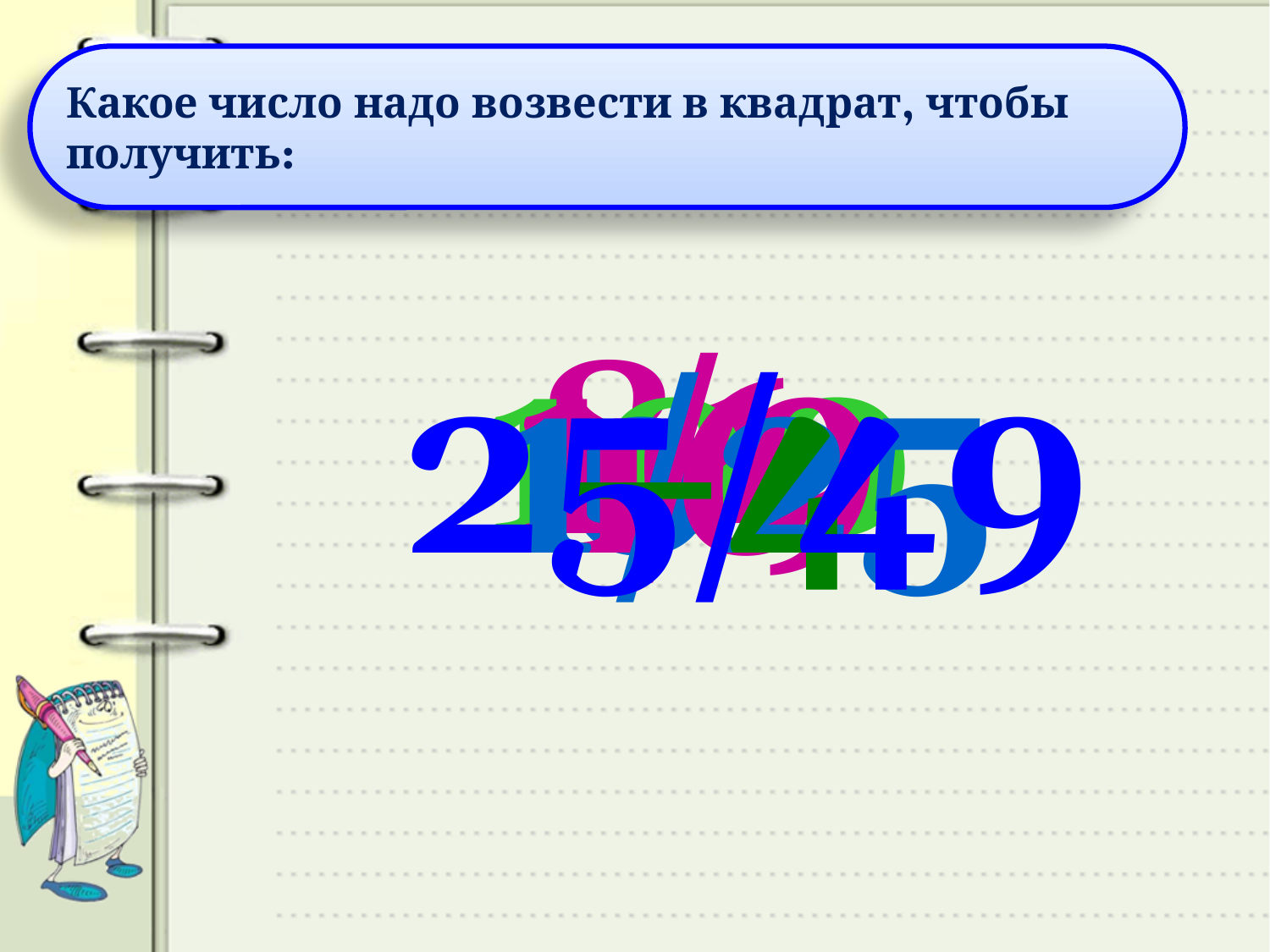

Какое число надо возвести в квадрат, чтобы получить:
81
100
1/9
25/49
1/25
0
16
–4